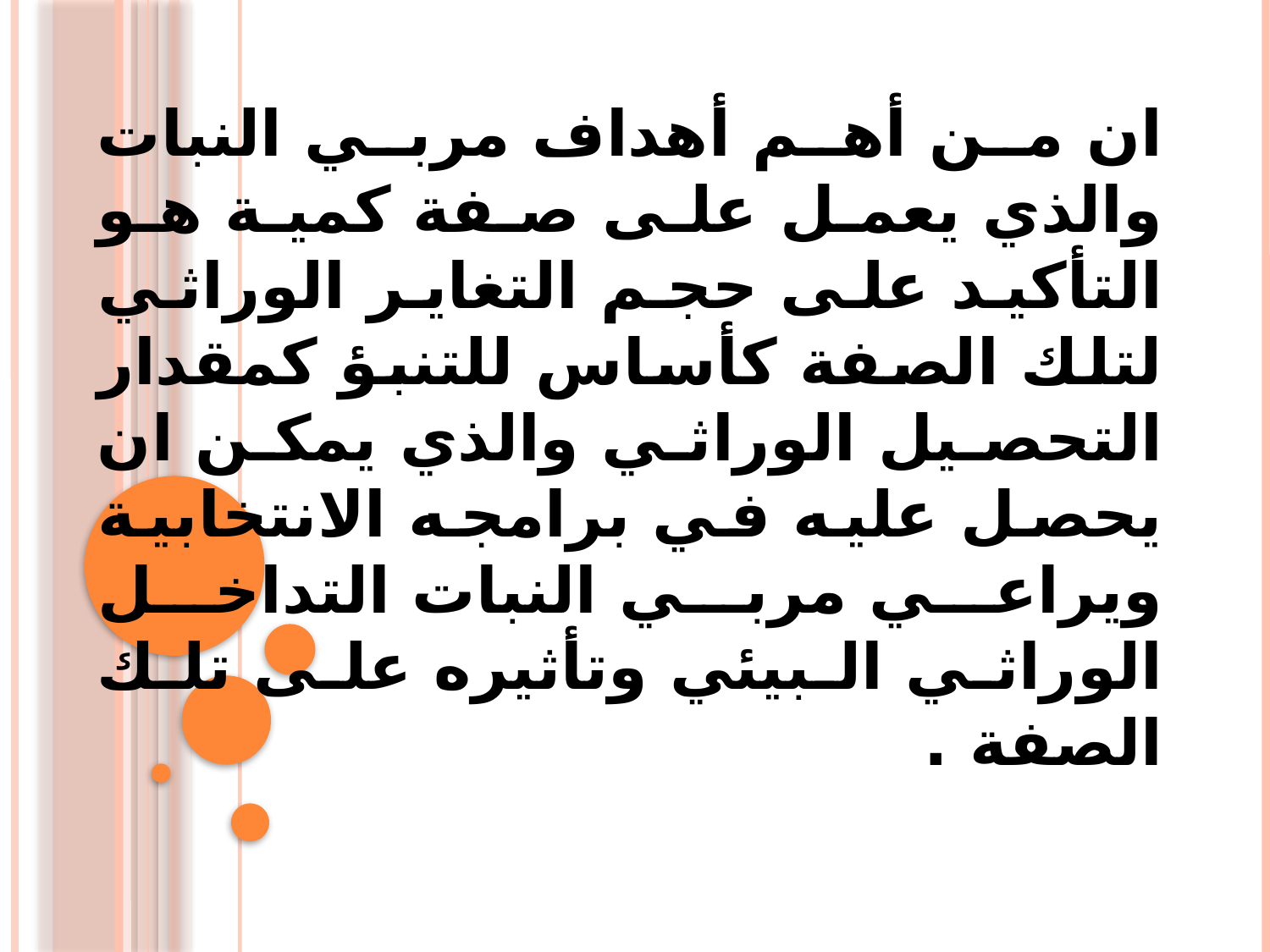

ان من أهم أهداف مربي النبات والذي يعمل على صفة كمية هو التأكيد على حجم التغاير الوراثي لتلك الصفة كأساس للتنبؤ كمقدار التحصيل الوراثي والذي يمكن ان يحصل عليه في برامجه الانتخابية ويراعي مربي النبات التداخل الوراثي البيئي وتأثيره على تلك الصفة .
#